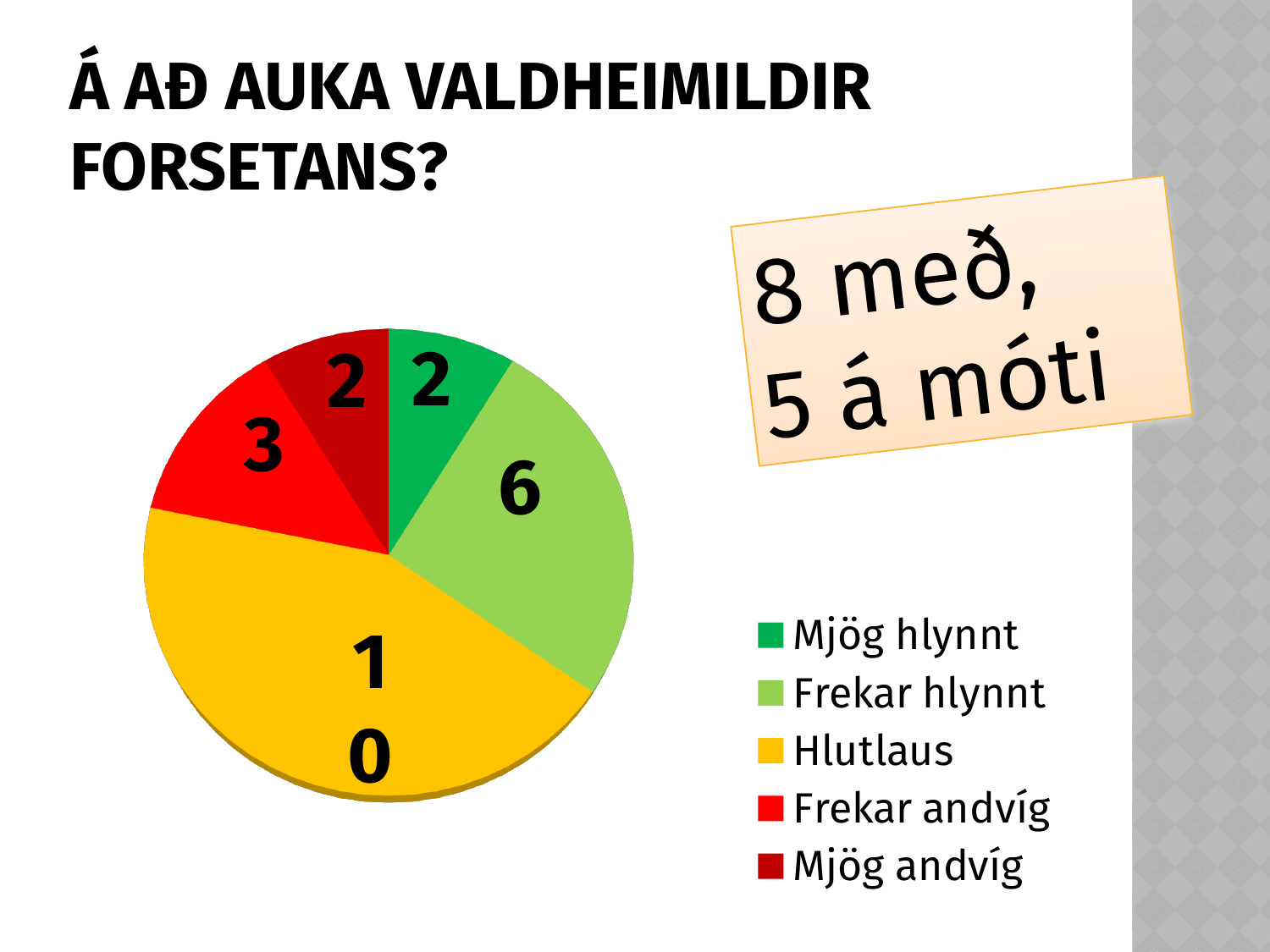

# Á að auka valdheimildir forsetans?
8 með,
5 á móti

[unsupported chart]